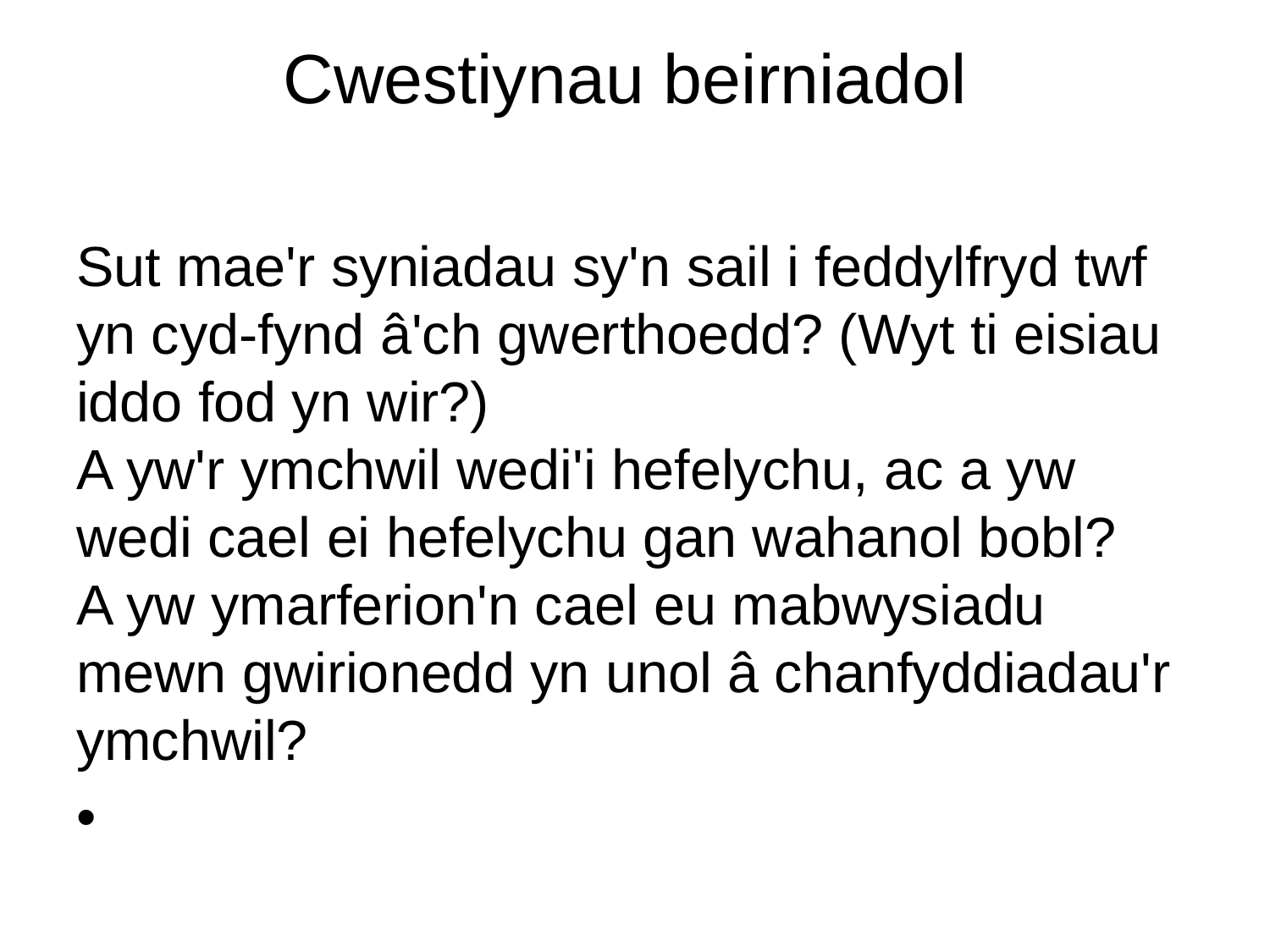

# Cwestiynau beirniadol

Sut mae'r syniadau sy'n sail i feddylfryd twf yn cyd-fynd â'ch gwerthoedd? (Wyt ti eisiau iddo fod yn wir?)
A yw'r ymchwil wedi'i hefelychu, ac a yw wedi cael ei hefelychu gan wahanol bobl?
A yw ymarferion'n cael eu mabwysiadu mewn gwirionedd yn unol â chanfyddiadau'r ymchwil?